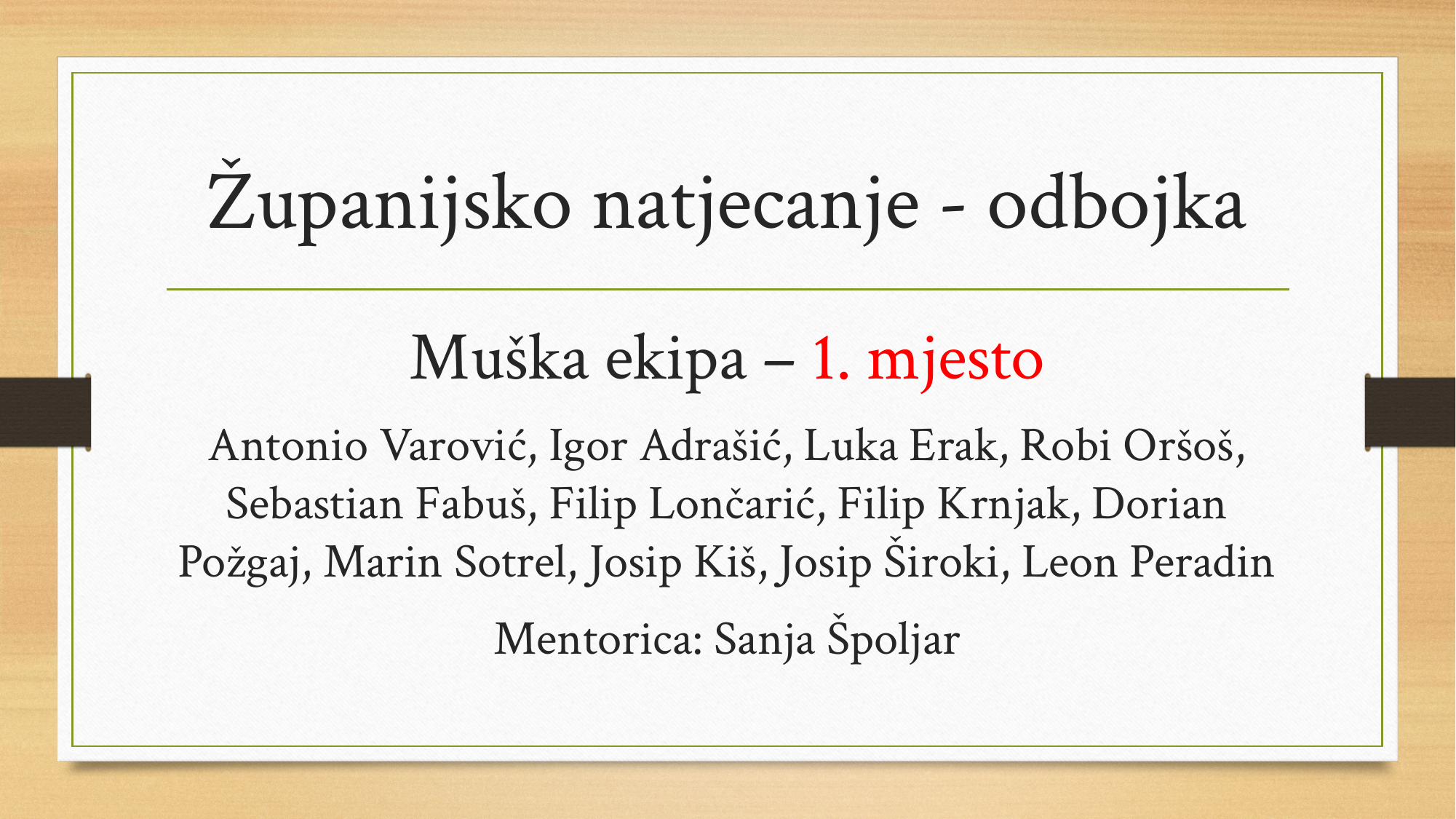

# Županijsko natjecanje - odbojka
Muška ekipa – 1. mjesto
Antonio Varović, Igor Adrašić, Luka Erak, Robi Oršoš, Sebastian Fabuš, Filip Lončarić, Filip Krnjak, Dorian Požgaj, Marin Sotrel, Josip Kiš, Josip Široki, Leon Peradin
Mentorica: Sanja Špoljar